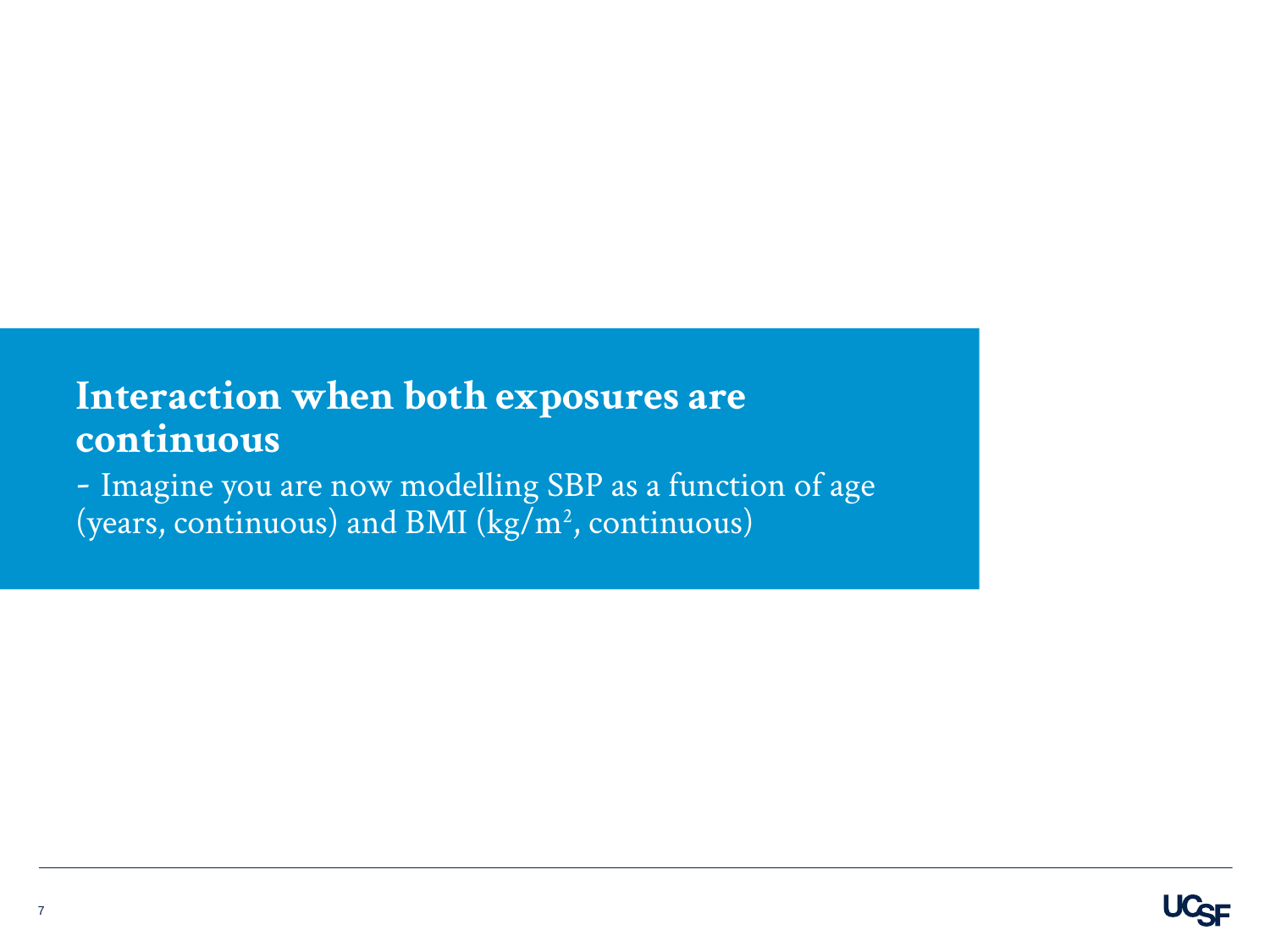

# Interaction when both exposures are continuous - Imagine you are now modelling SBP as a function of age (years, continuous) and BMI (kg/m2, continuous)
7